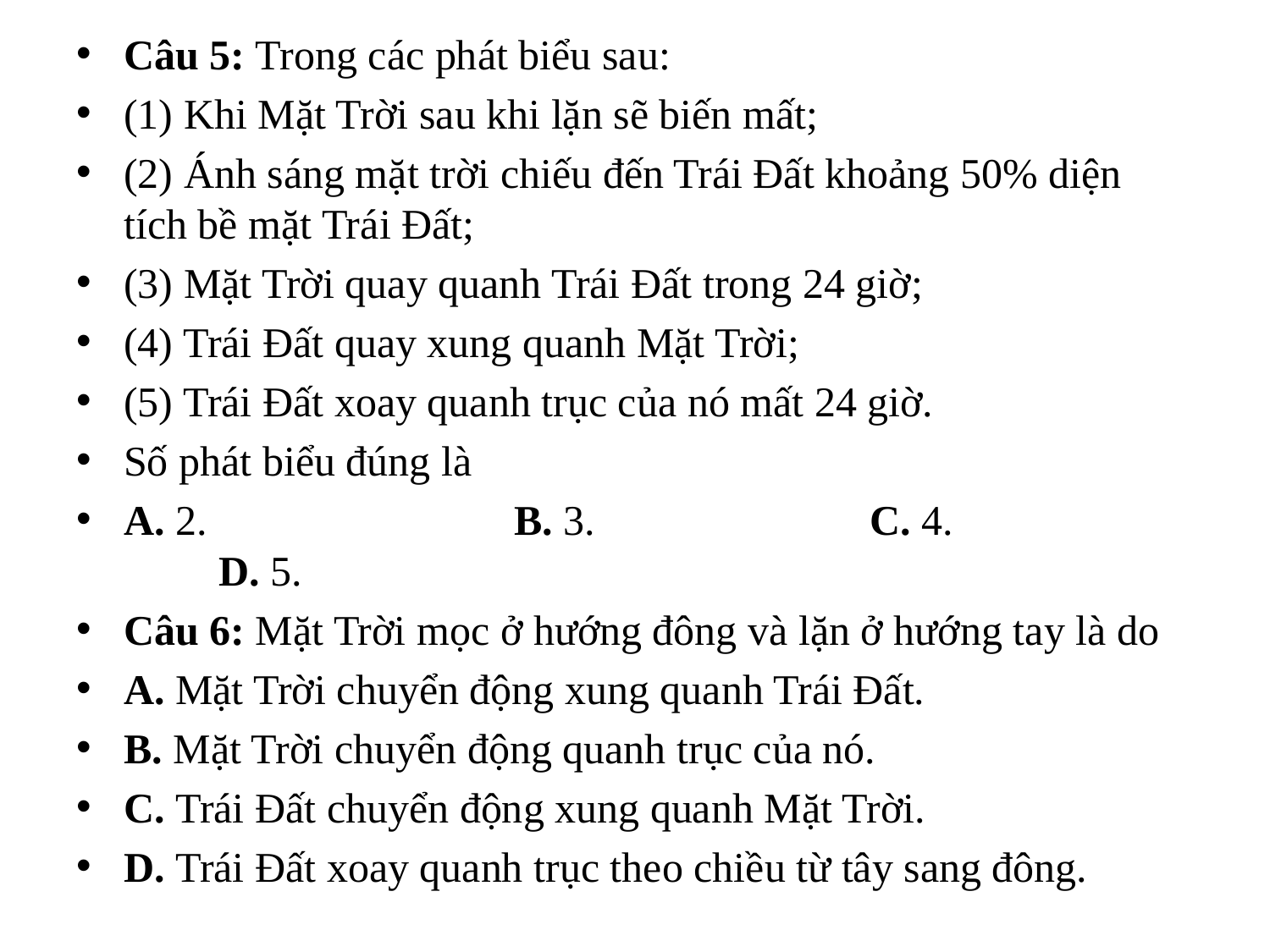

Câu 5: Trong các phát biểu sau:
(1) Khi Mặt Trời sau khi lặn sẽ biến mất;
(2) Ánh sáng mặt trời chiếu đến Trái Đất khoảng 50% diện tích bề mặt Trái Đất;
(3) Mặt Trời quay quanh Trái Đất trong 24 giờ;
(4) Trái Đất quay xung quanh Mặt Trời;
(5) Trái Đất xoay quanh trục của nó mất 24 giờ.
Số phát biểu đúng là
A. 2.                             B. 3.                          C. 4.                                D. 5.
Câu 6: Mặt Trời mọc ở hướng đông và lặn ở hướng tay là do
A. Mặt Trời chuyển động xung quanh Trái Đất.
B. Mặt Trời chuyển động quanh trục của nó.
C. Trái Đất chuyển động xung quanh Mặt Trời.
D. Trái Đất xoay quanh trục theo chiều từ tây sang đông.